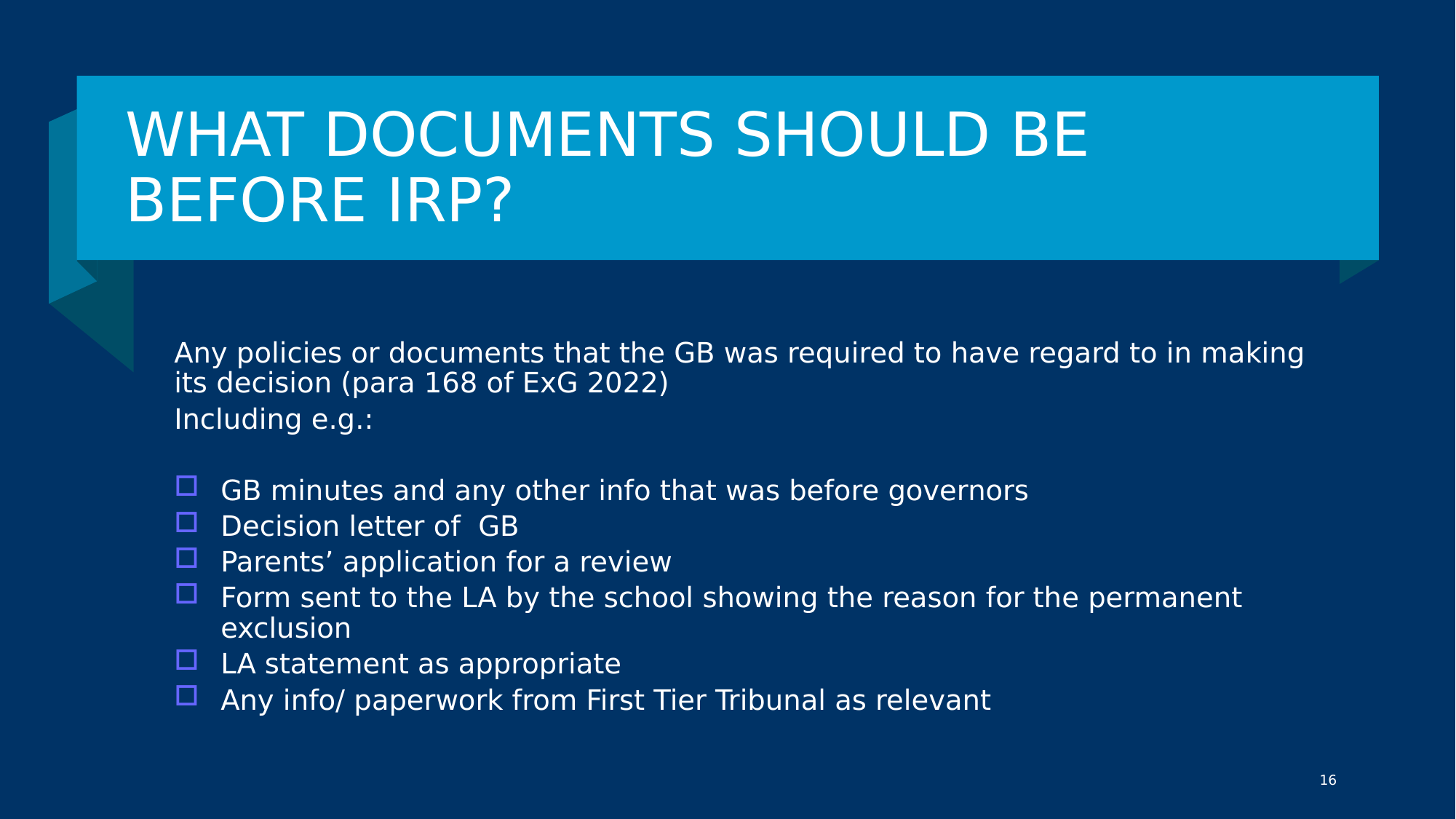

# WHAT DOCUMENTS SHOULD BE BEFORE IRP?

Any policies or documents that the GB was required to have regard to in making its decision (para 168 of ExG 2022)
Including e.g.:

GB minutes and any other info that was before governors
Decision letter of  GB
Parents’ application for a review
Form sent to the LA by the school showing the reason for the permanent exclusion
LA statement as appropriate
Any info/ paperwork from First Tier Tribunal as relevant

16